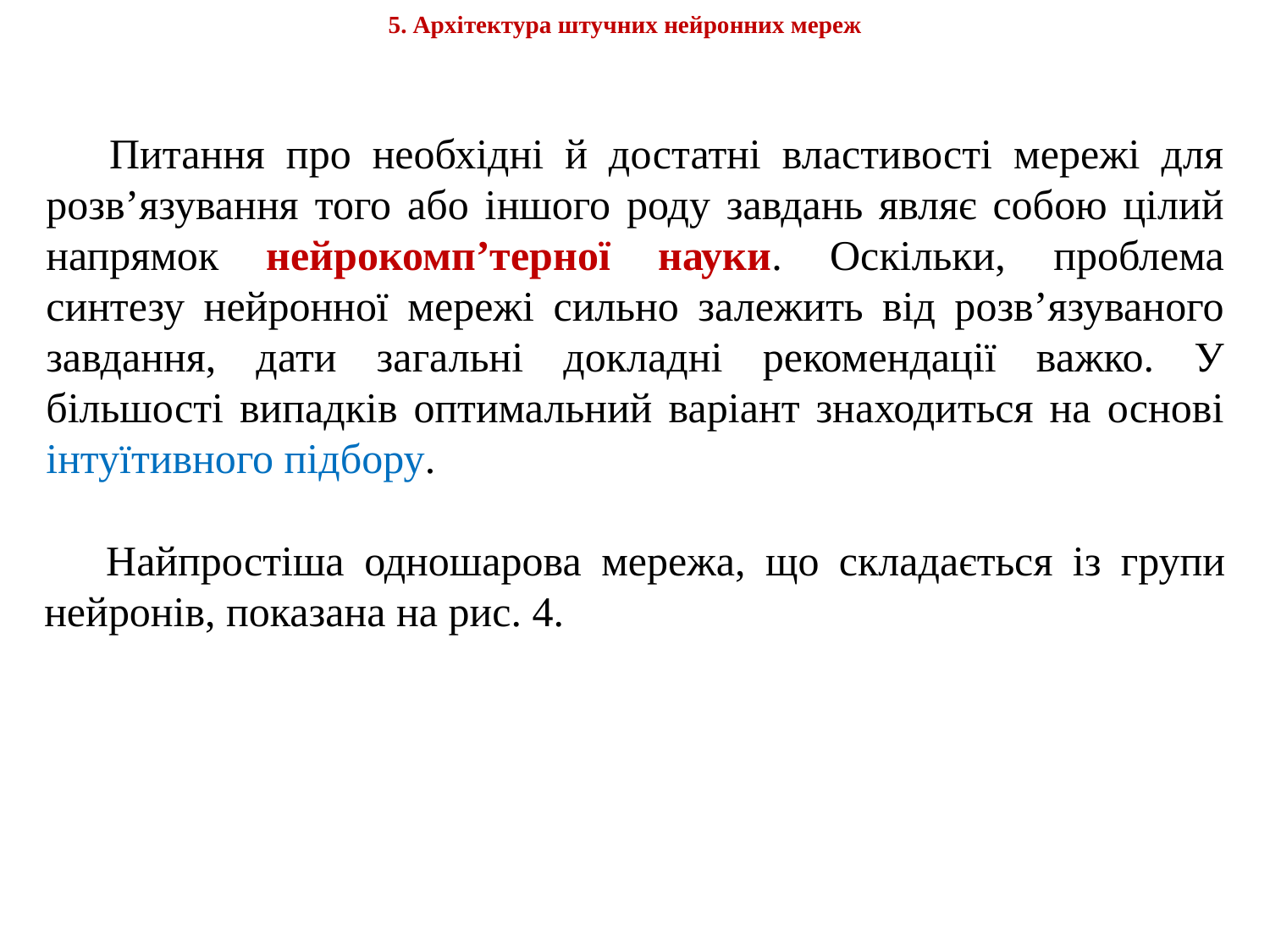

5. Архітектура штучних нейронних мереж

Питання про необхідні й достатні властивості мережі для розв’язування того або іншого роду завдань являє собою цілий напрямок нейрокомп’терної науки. Оскільки, проблема синтезу нейронної мережі сильно залежить від розв’язуваного завдання, дати загальні докладні рекомендації важко. У більшості випадків оптимальний варіант знаходиться на основі інтуїтивного підбору.

Найпростіша одношарова мережа, що складається із групи нейронів, показана на рис. 4.